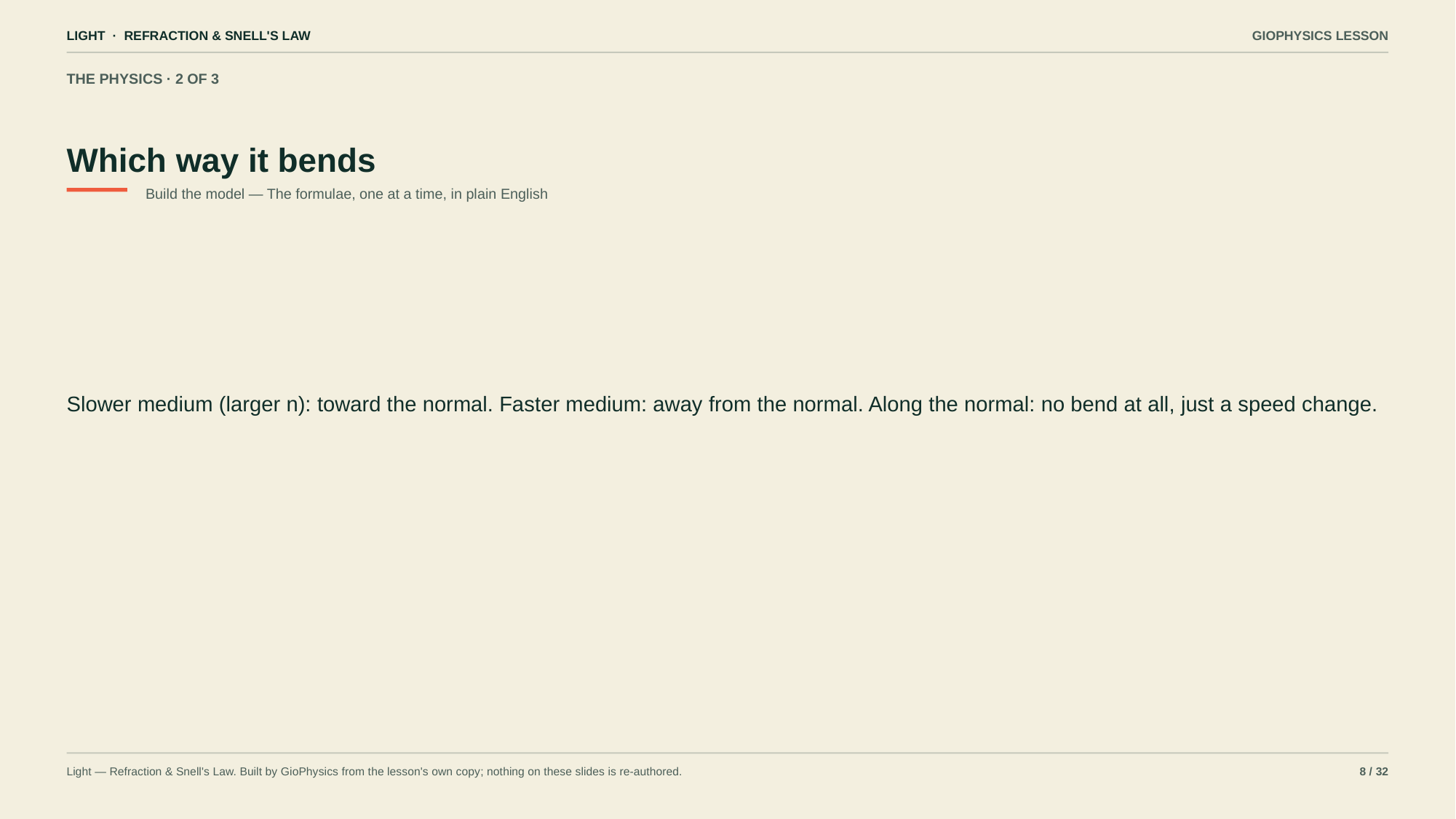

LIGHT  ·  REFRACTION & SNELL'S LAW
GIOPHYSICS LESSON

THE PHYSICS · 2 OF 3
Which way it bends
Build the model — The formulae, one at a time, in plain English

Slower medium (larger n): toward the normal. Faster medium: away from the normal. Along the normal: no bend at all, just a speed change.

Light — Refraction & Snell's Law. Built by GioPhysics from the lesson's own copy; nothing on these slides is re-authored.
8 / 32